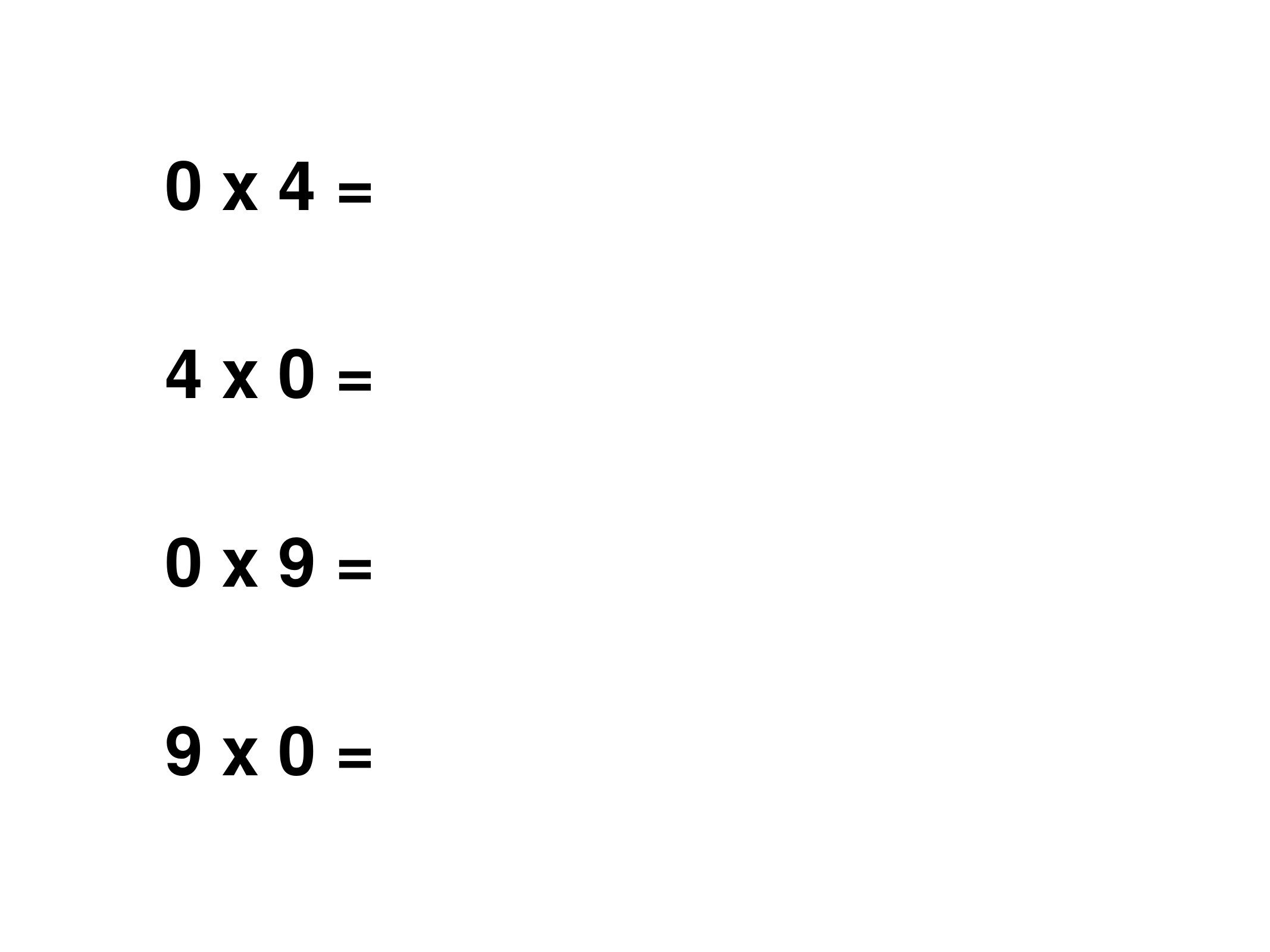

0 x 4 =

4 x 0 =

0 x 9 =

9 x 0 =